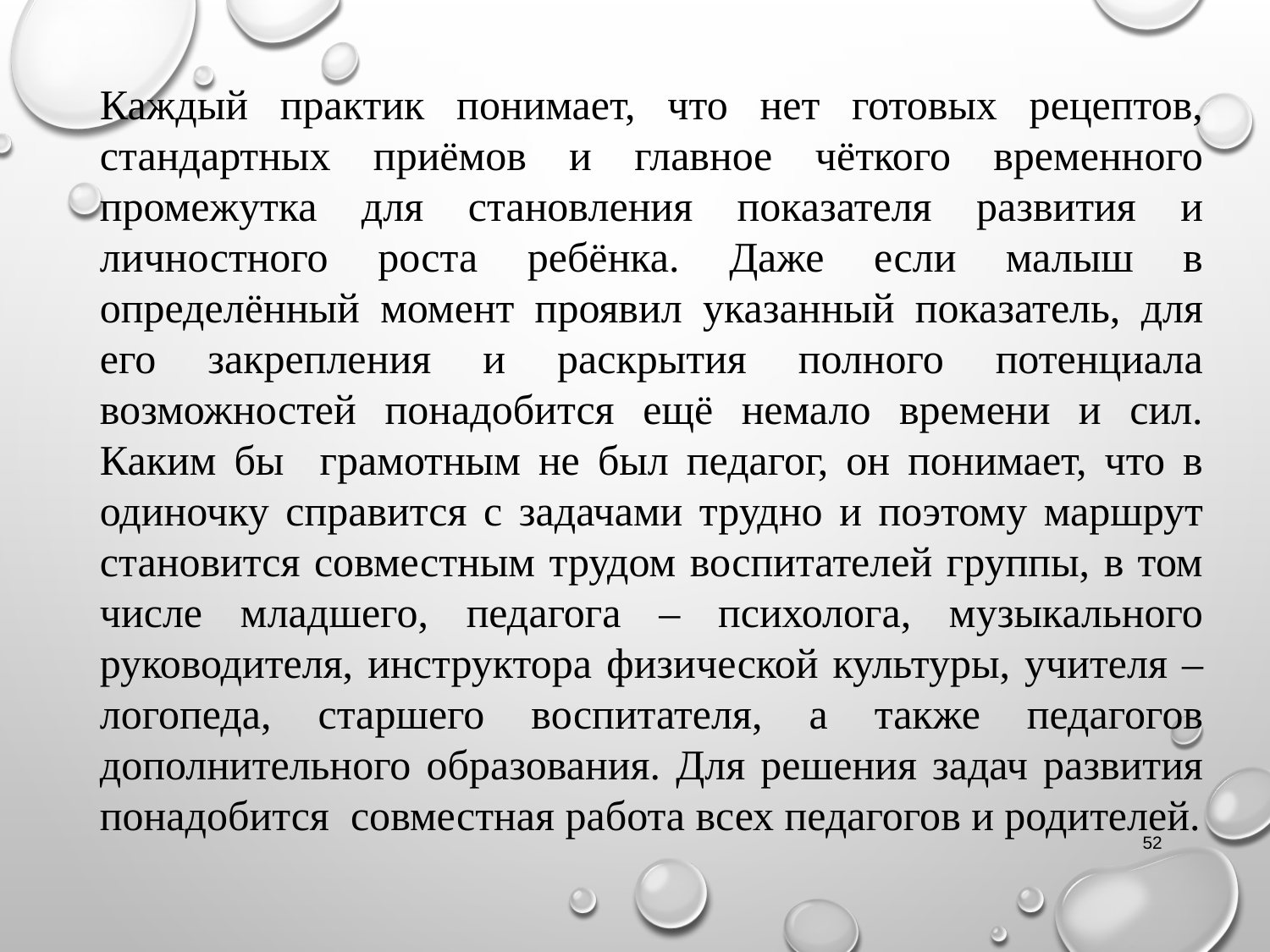

Каждый практик понимает, что нет готовых рецептов, стандартных приёмов и главное чёткого временного промежутка для становления показателя развития и личностного роста ребёнка. Даже если малыш в определённый момент проявил указанный показатель, для его закрепления и раскрытия полного потенциала возможностей понадобится ещё немало времени и сил. Каким бы  грамотным не был педагог, он понимает, что в одиночку справится с задачами трудно и поэтому маршрут становится совместным трудом воспитателей группы, в том числе младшего, педагога – психолога, музыкального руководителя, инструктора физической культуры, учителя – логопеда, старшего воспитателя, а также педагогов дополнительного образования. Для решения задач развития понадобится  совместная работа всех педагогов и родителей.
52